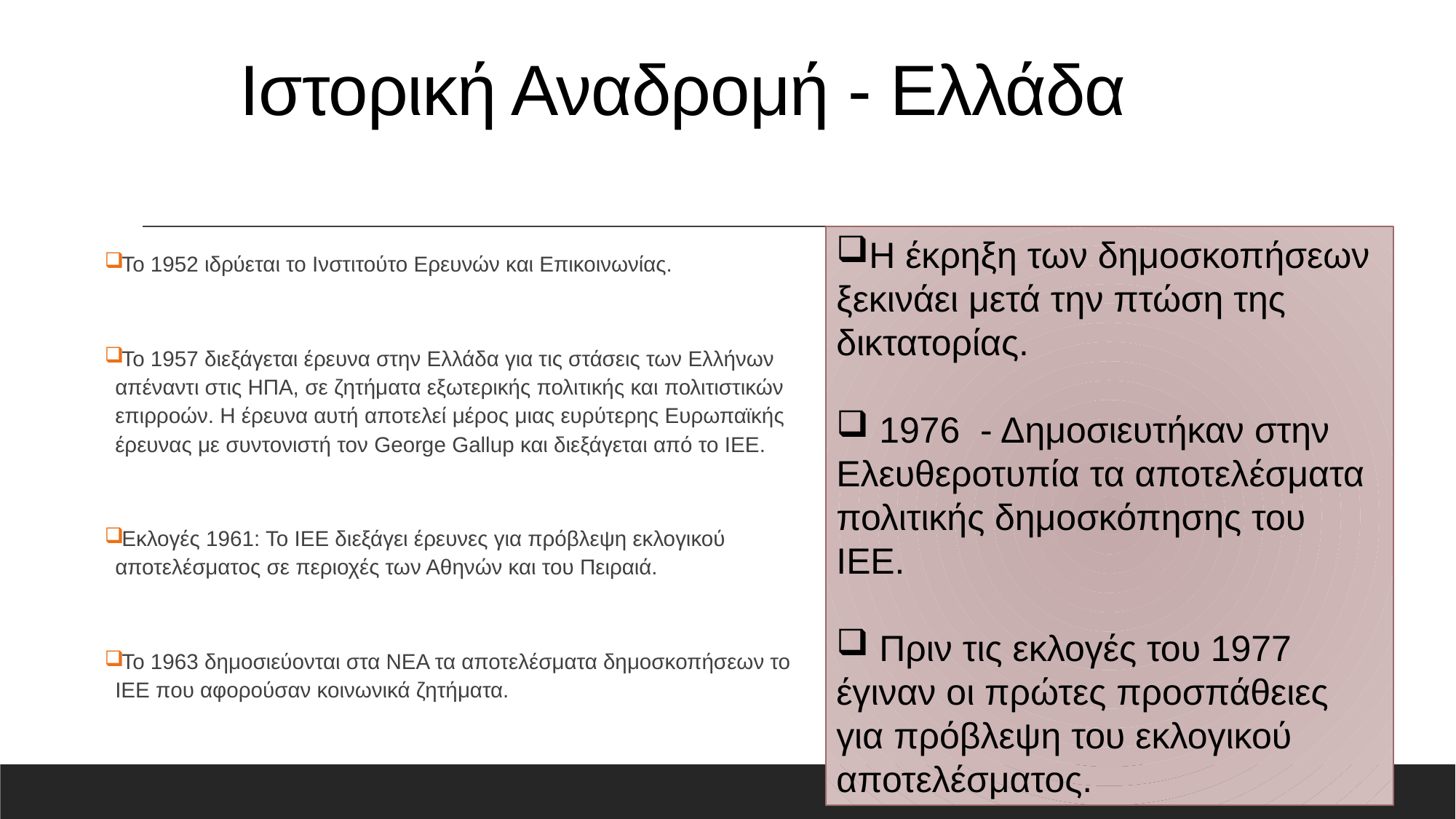

# Ιστορική Αναδρομή - Ελλάδα

Η έκρηξη των δημοσκοπήσεων ξεκινάει μετά την πτώση της δικτατορίας.

 1976  - Δημοσιευτήκαν στην Ελευθεροτυπία τα αποτελέσματα πολιτικής δημοσκόπησης του ΙΕΕ.

 Πριν τις εκλογές του 1977 έγιναν οι πρώτες προσπάθειες για πρόβλεψη του εκλογικού αποτελέσματος.
Το 1952 ιδρύεται το Ινστιτούτο Ερευνών και Επικοινωνίας.

Το 1957 διεξάγεται έρευνα στην Ελλάδα για τις στάσεις των Ελλήνων απέναντι στις ΗΠΑ, σε ζητήματα εξωτερικής πολιτικής και πολιτιστικών επιρροών. Η έρευνα αυτή αποτελεί μέρος μιας ευρύτερης Ευρωπαϊκής έρευνας με συντονιστή τον George Gallup και διεξάγεται από το ΙΕΕ.

Εκλογές 1961: Το ΙΕΕ διεξάγει έρευνες για πρόβλεψη εκλογικού αποτελέσματος σε περιοχές των Αθηνών και του Πειραιά.

Το 1963 δημοσιεύονται στα ΝΕΑ τα αποτελέσματα δημοσκοπήσεων το ΙΕΕ που αφορούσαν κοινωνικά ζητήματα.